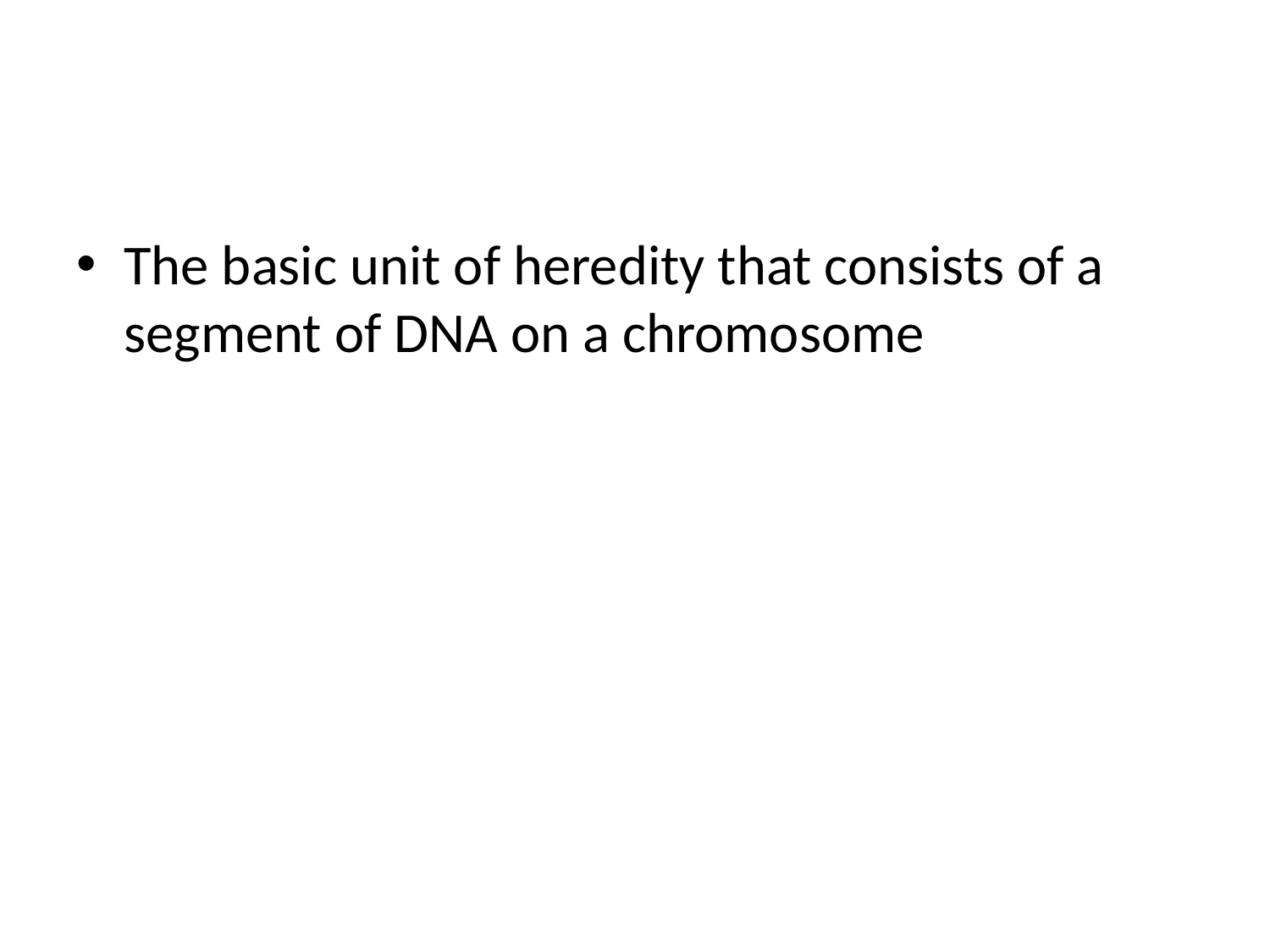

#
The basic unit of heredity that consists of a segment of DNA on a chromosome